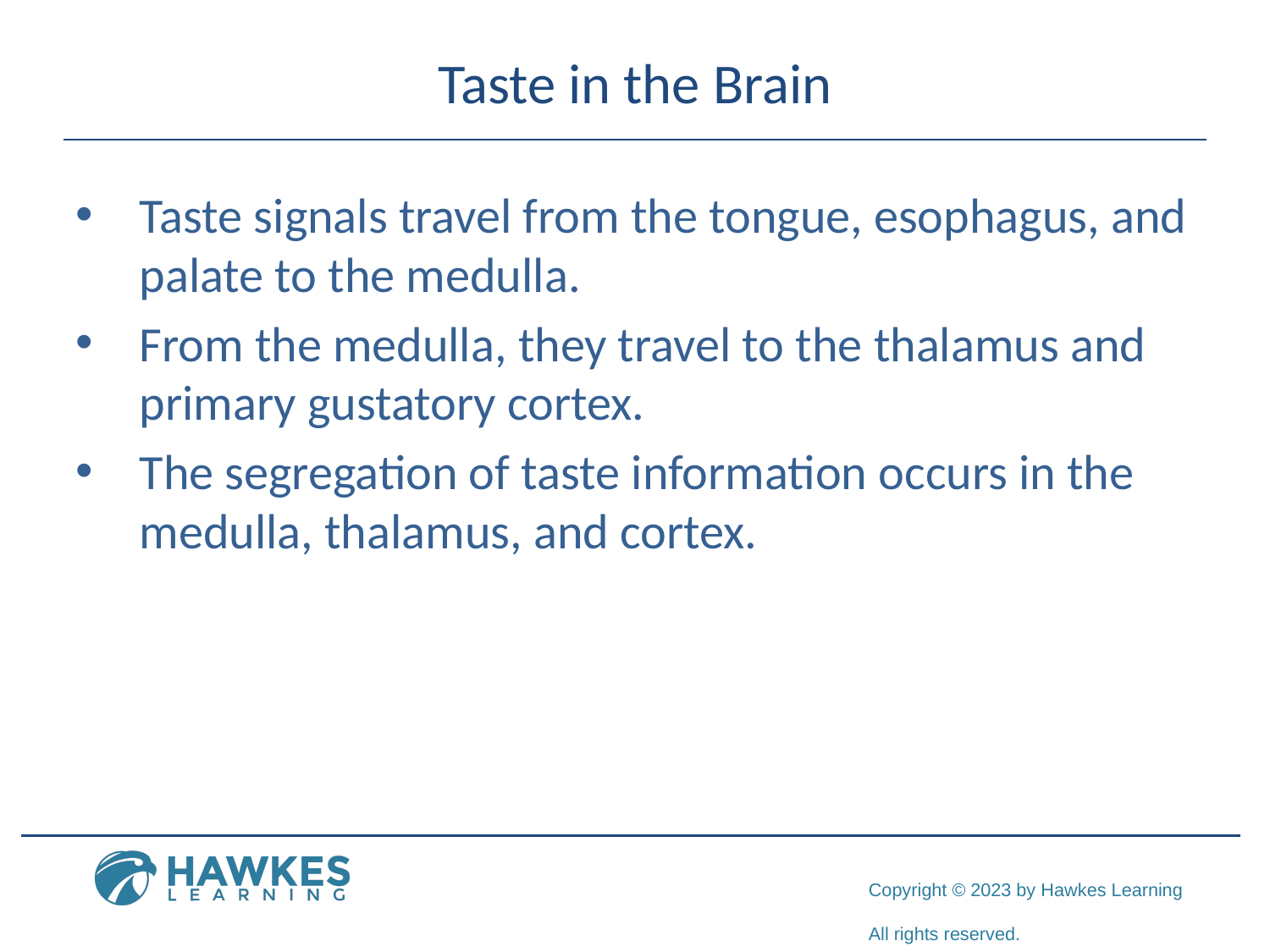

# Taste in the Brain
Taste signals travel from the tongue, esophagus, and palate to the medulla.
From the medulla, they travel to the thalamus and primary gustatory cortex.
The segregation of taste information occurs in the medulla, thalamus, and cortex.